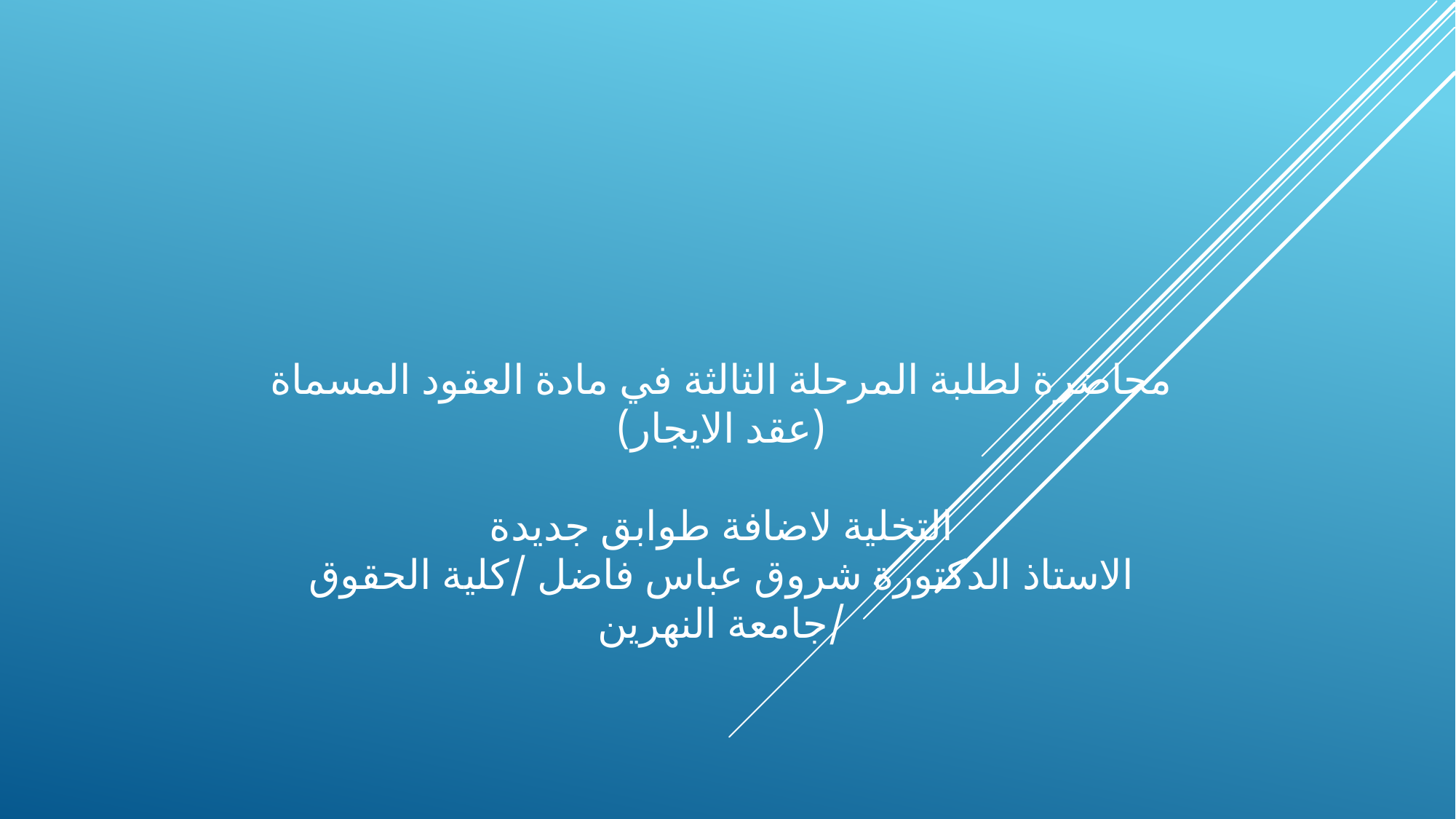

# محاضرة لطلبة المرحلة الثالثة في مادة العقود المسماة (عقد الايجار) التخلية لاضافة طوابق جديدة الاستاذ الدكتورة شروق عباس فاضل /كلية الحقوق /جامعة النهرين